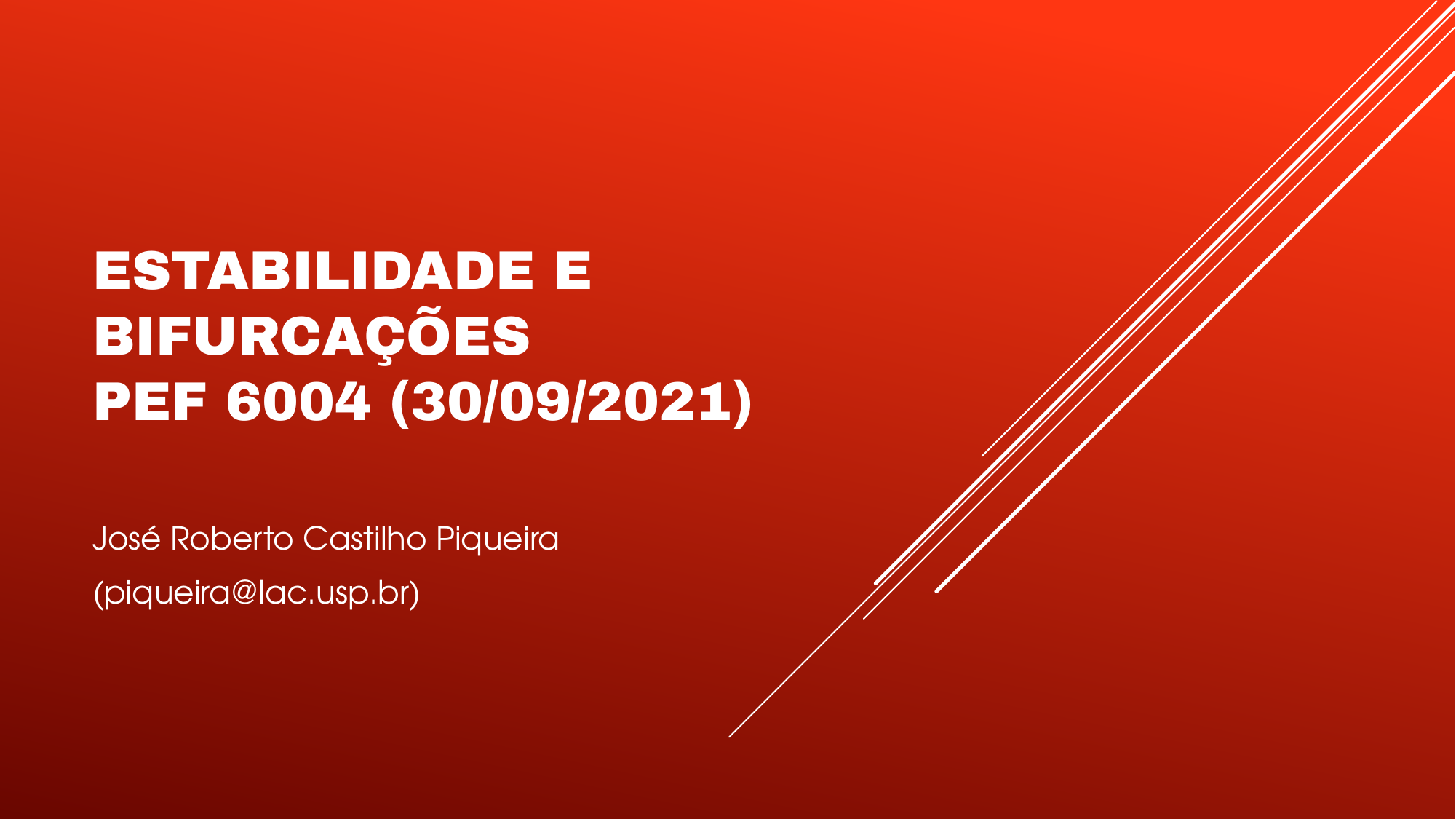

# Estabilidade E BIFurcações PEF 6004 (30/09/2021)

José Roberto Castilho Piqueira
(piqueira@lac.usp.br)